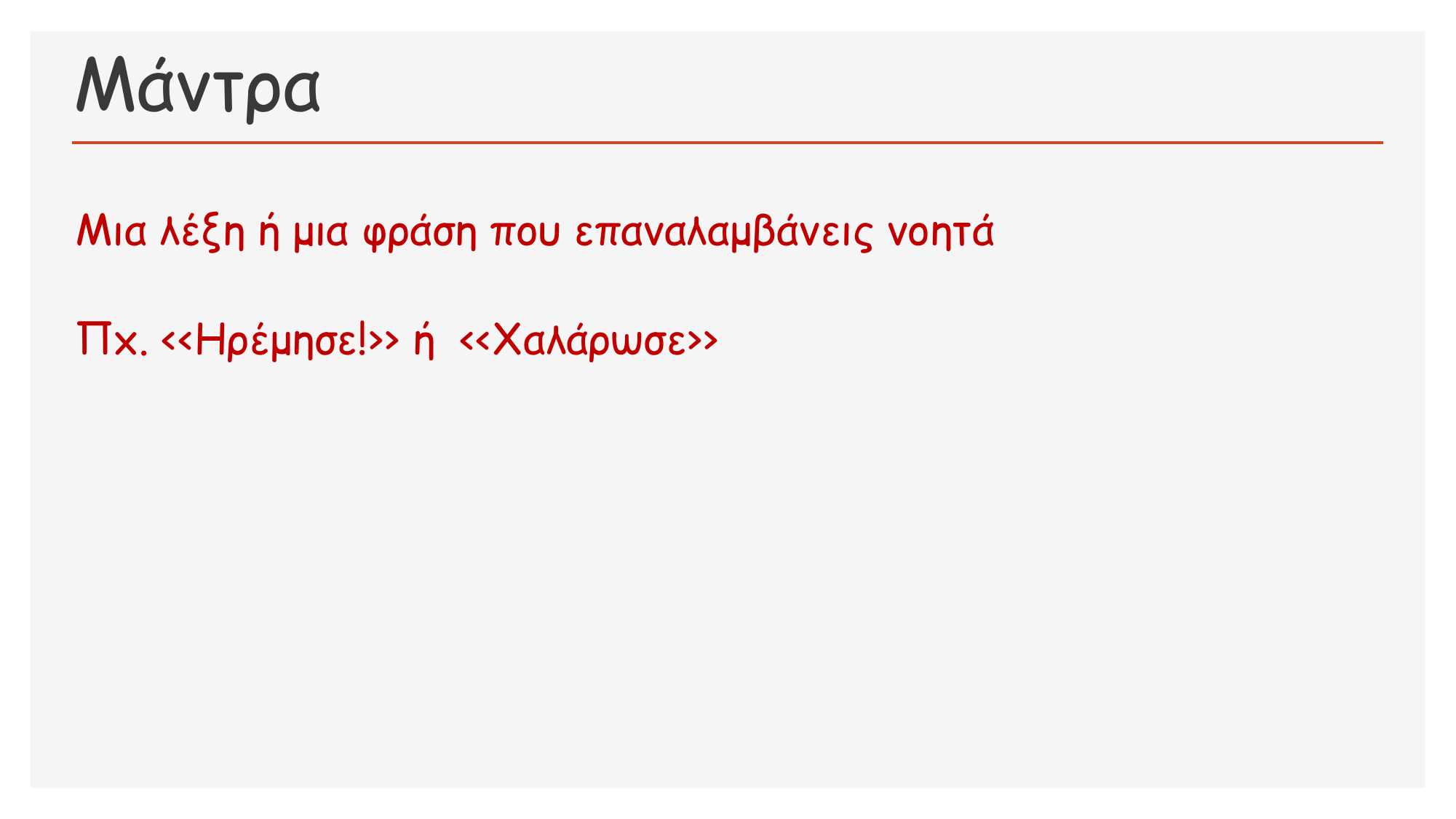

# Μάντρα
Μια λέξη ή μια φράση που επαναλαμβάνεις νοητά
Πχ. <<Ηρέμησε!>> ή  <<Χαλάρωσε>>